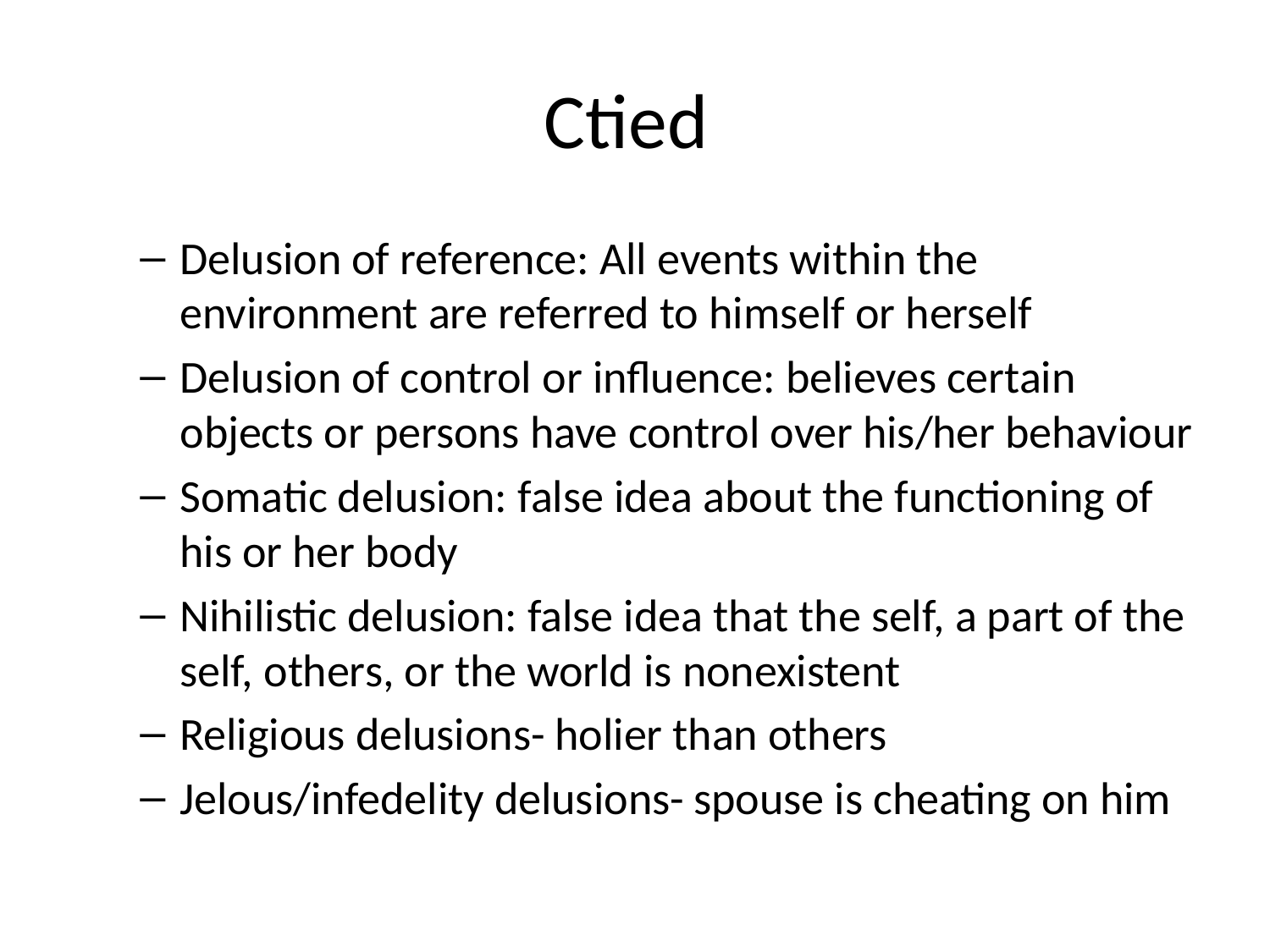

# Ctied
Delusion of reference: All events within the environment are referred to himself or herself
Delusion of control or influence: believes certain objects or persons have control over his/her behaviour
Somatic delusion: false idea about the functioning of his or her body
Nihilistic delusion: false idea that the self, a part of the self, others, or the world is nonexistent
Religious delusions- holier than others
Jelous/infedelity delusions- spouse is cheating on him